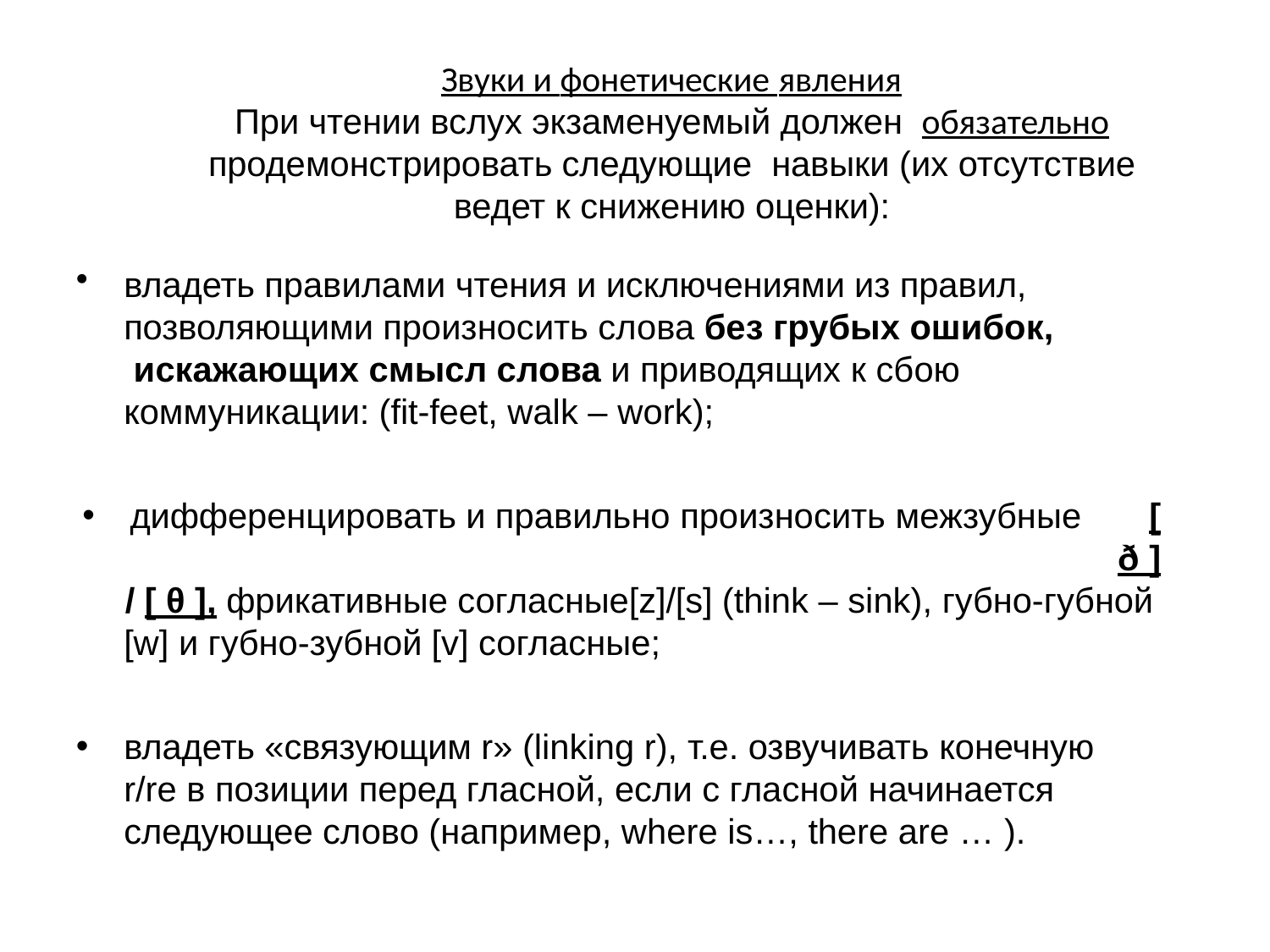

# Звуки и фонетические явления
При чтении вслух экзаменуемый должен  обязательно продемонстрировать следующие  навыки (их отсутствие ведет к снижению оценки):
владеть правилами чтения и исключениями из правил,  позволяющими произносить слова без грубых ошибок,  искажающих смысл слова и приводящих к сбою  коммуникации: (fit-feet, walk – work);

дифференцировать и правильно произносить межзубные	[ ð ]
/ [ θ ], фрикативные согласные[z]/[s] (think – sink), губно-губной
[w] и губно-зубной [v] согласные;

владеть «связующим r» (linking r), т.е. озвучивать конечную  r/re в позиции перед гласной, если с гласной начинается  следующее слово (например, where is…, there are … ).